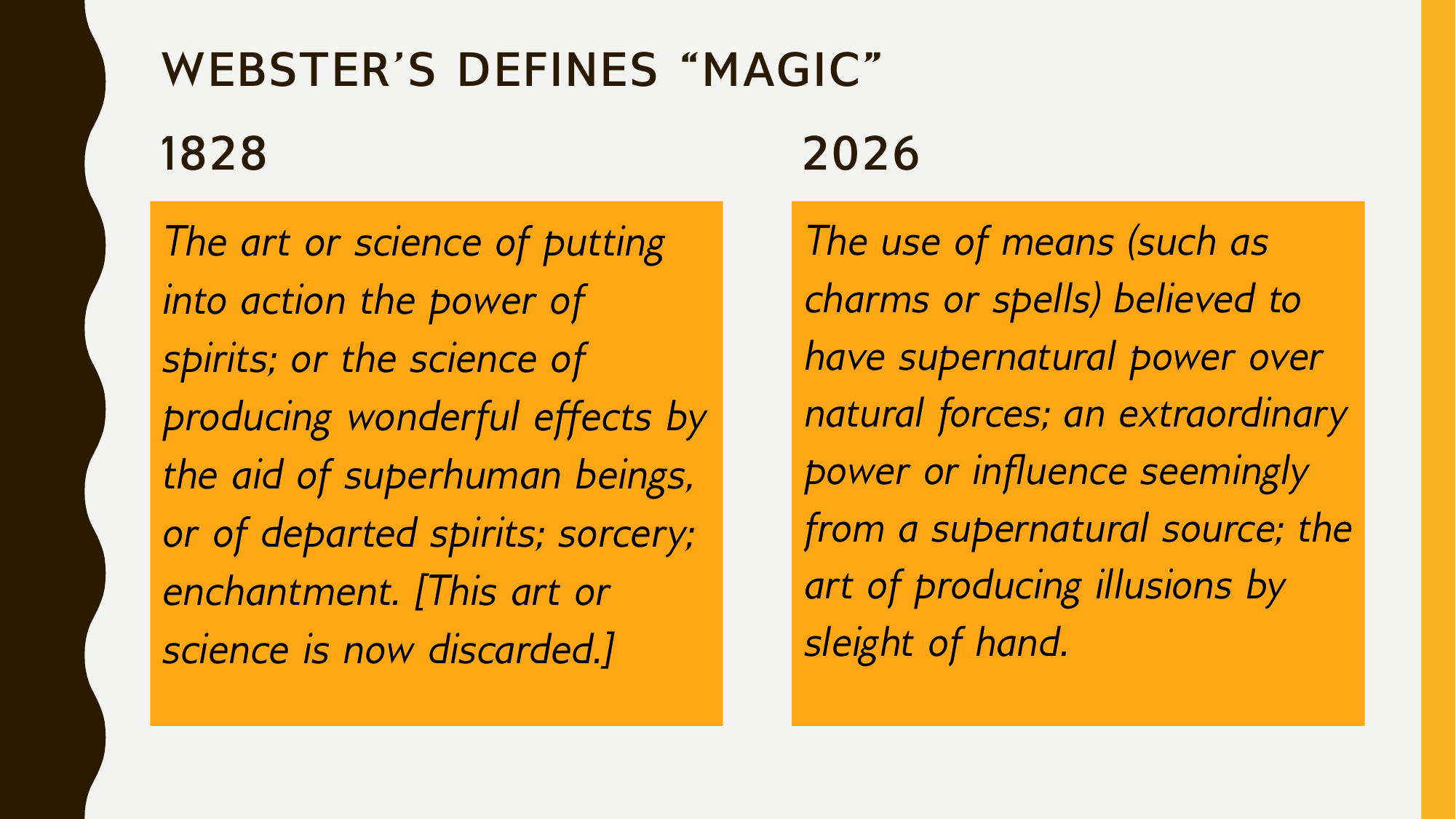

Webster’s Defines “Magic”
2026
1828
The use of means (such as charms or spells) believed to have supernatural power over natural forces; an extraordinary power or influence seemingly from a supernatural source; the art of producing illusions by sleight of hand.
The art or science of putting into action the power of spirits; or the science of producing wonderful effects by the aid of superhuman beings, or of departed spirits; sorcery; enchantment. [This art or science is now discarded.]